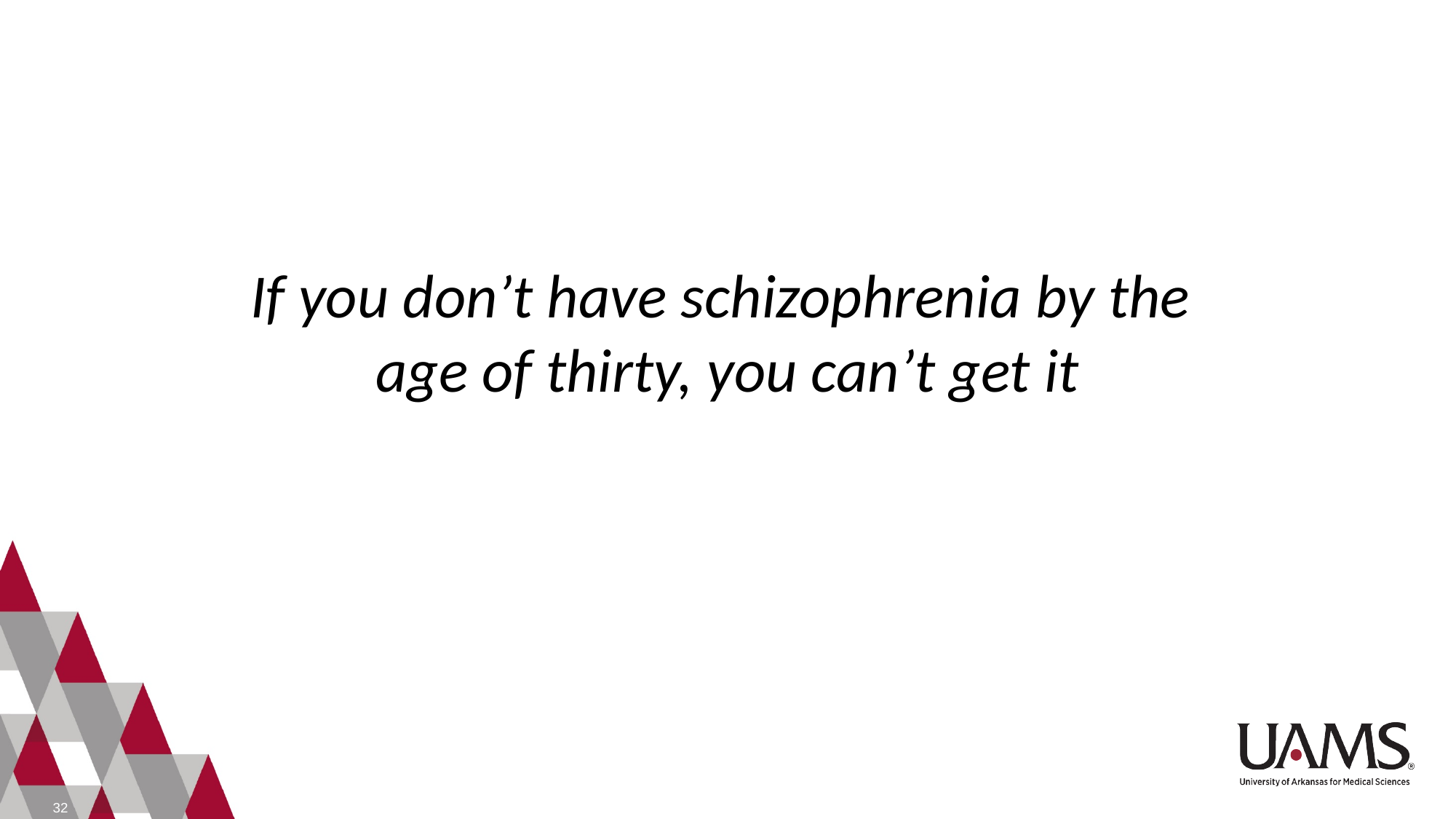

# If you don’t have schizophrenia by the age of thirty, you can’t get it